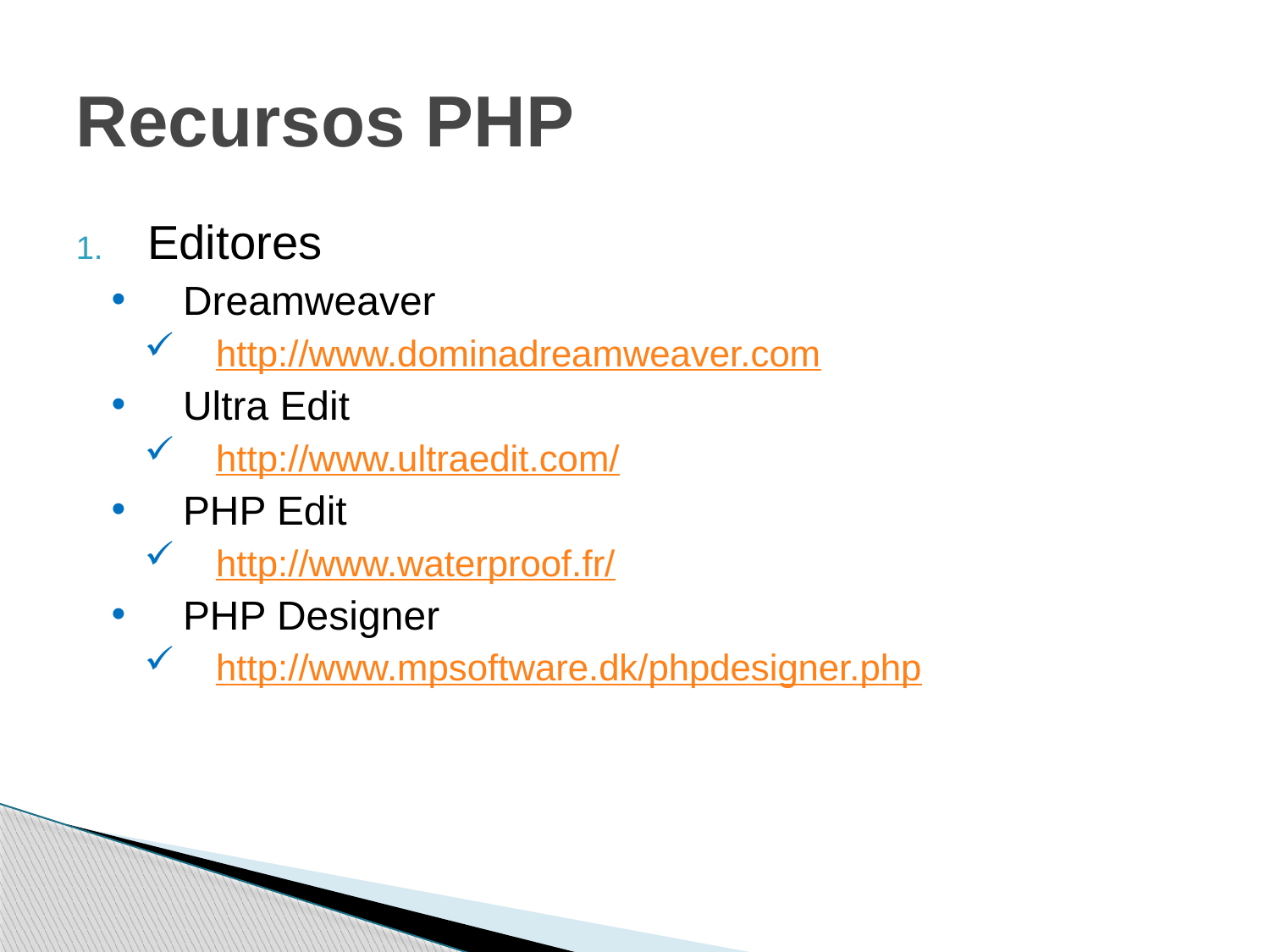

# Recursos PHP
Editores
Dreamweaver
http://www.dominadreamweaver.com
Ultra Edit
http://www.ultraedit.com/
PHP Edit
http://www.waterproof.fr/
PHP Designer
http://www.mpsoftware.dk/phpdesigner.php